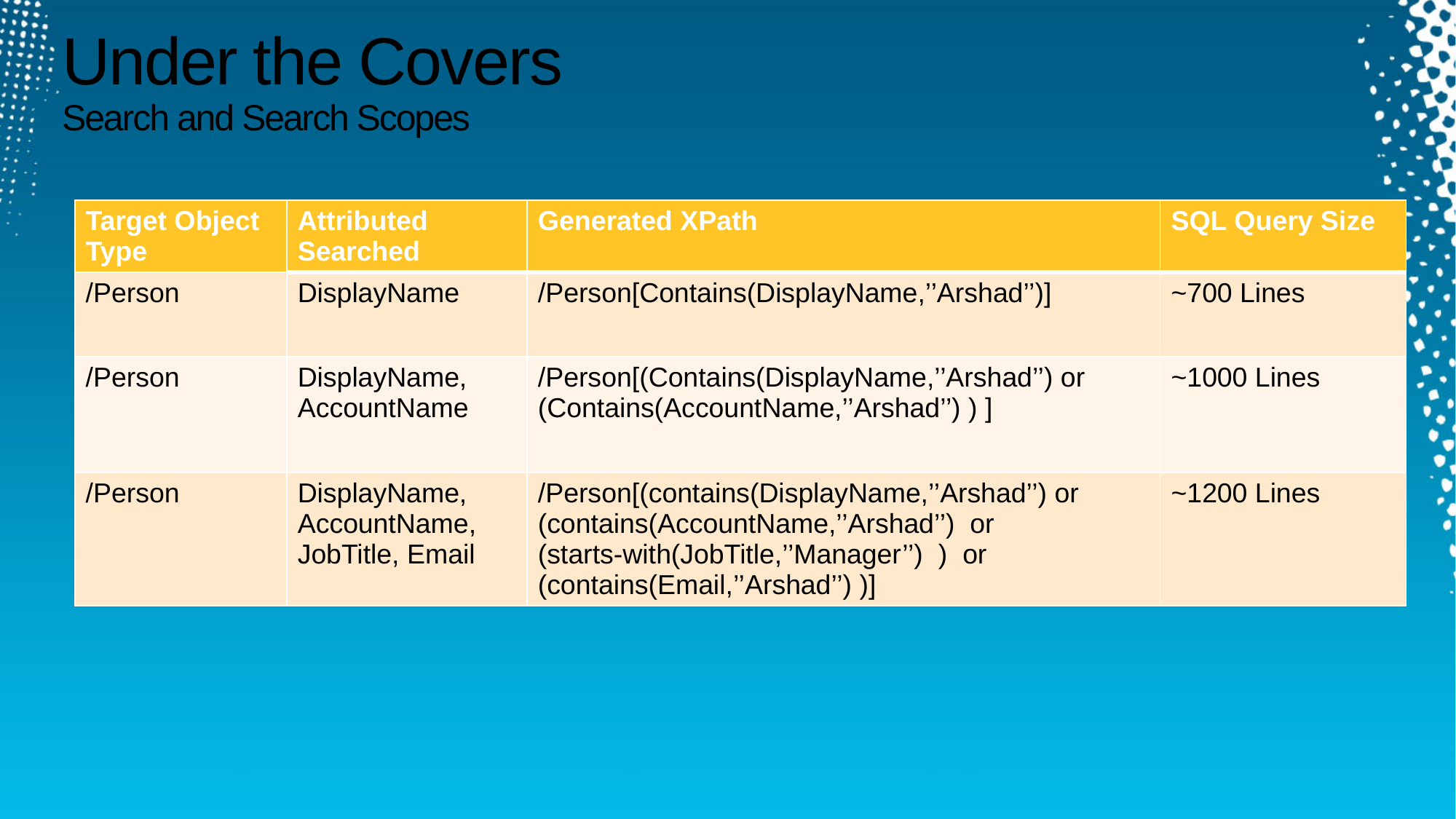

# Under the Covers Search and Search Scopes

| Target Object Type | Attributed Searched | Generated XPath | SQL Query Size |
| --- | --- | --- | --- |
| /Person | DisplayName | /Person[Contains(DisplayName,’’Arshad’’)] | ~700 Lines |
| /Person | DisplayName, AccountName | /Person[(Contains(DisplayName,’’Arshad’’) or (Contains(AccountName,’’Arshad’’) ) ] | ~1000 Lines |
| /Person | DisplayName, AccountName, JobTitle, Email | /Person[(contains(DisplayName,’’Arshad’’) or (contains(AccountName,’’Arshad’’) or (starts-with(JobTitle,’’Manager’’) ) or (contains(Email,’’Arshad’’) )] | ~1200 Lines |